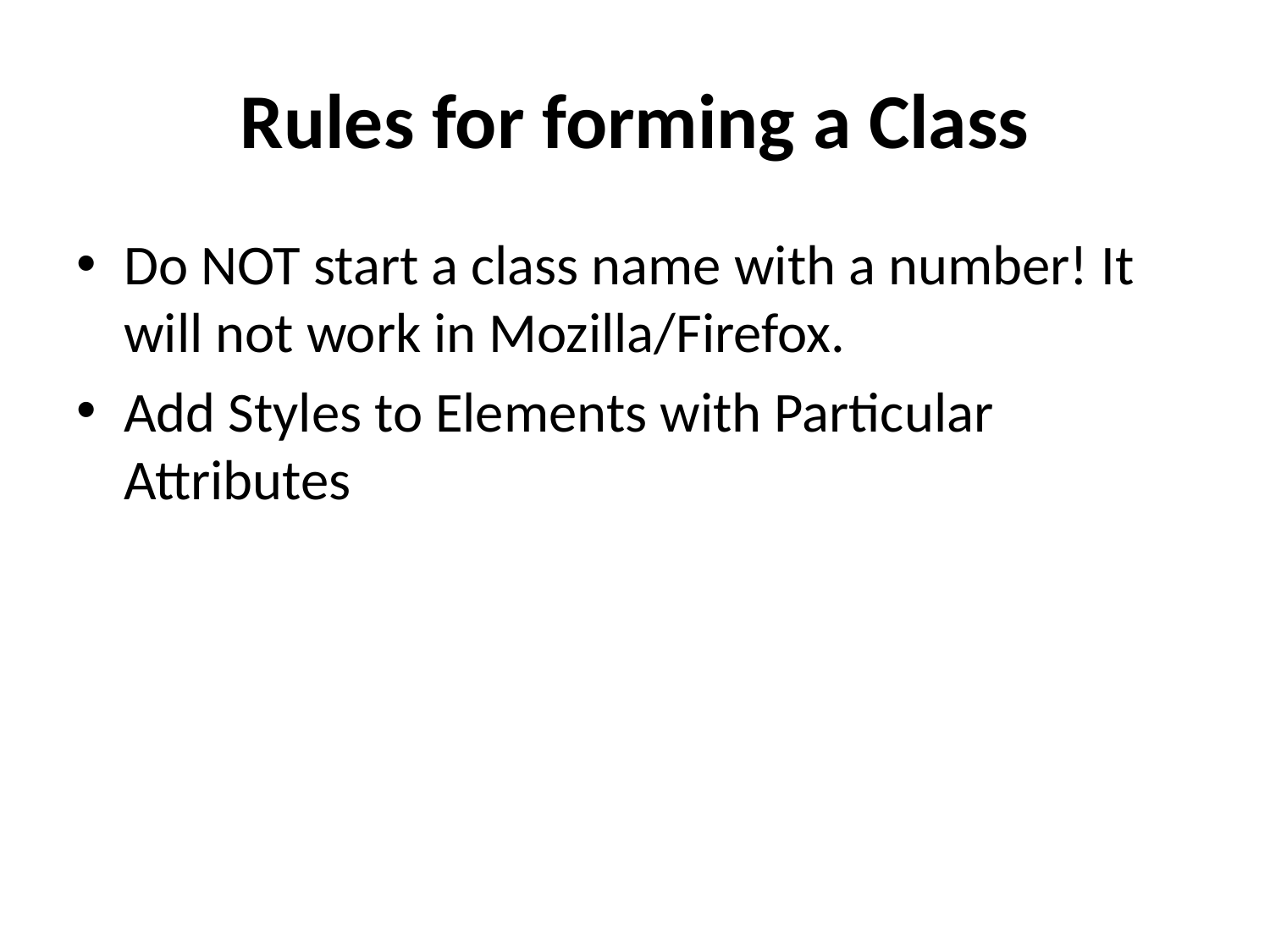

# Rules for forming a Class
Do NOT start a class name with a number! It will not work in Mozilla/Firefox.
Add Styles to Elements with Particular Attributes